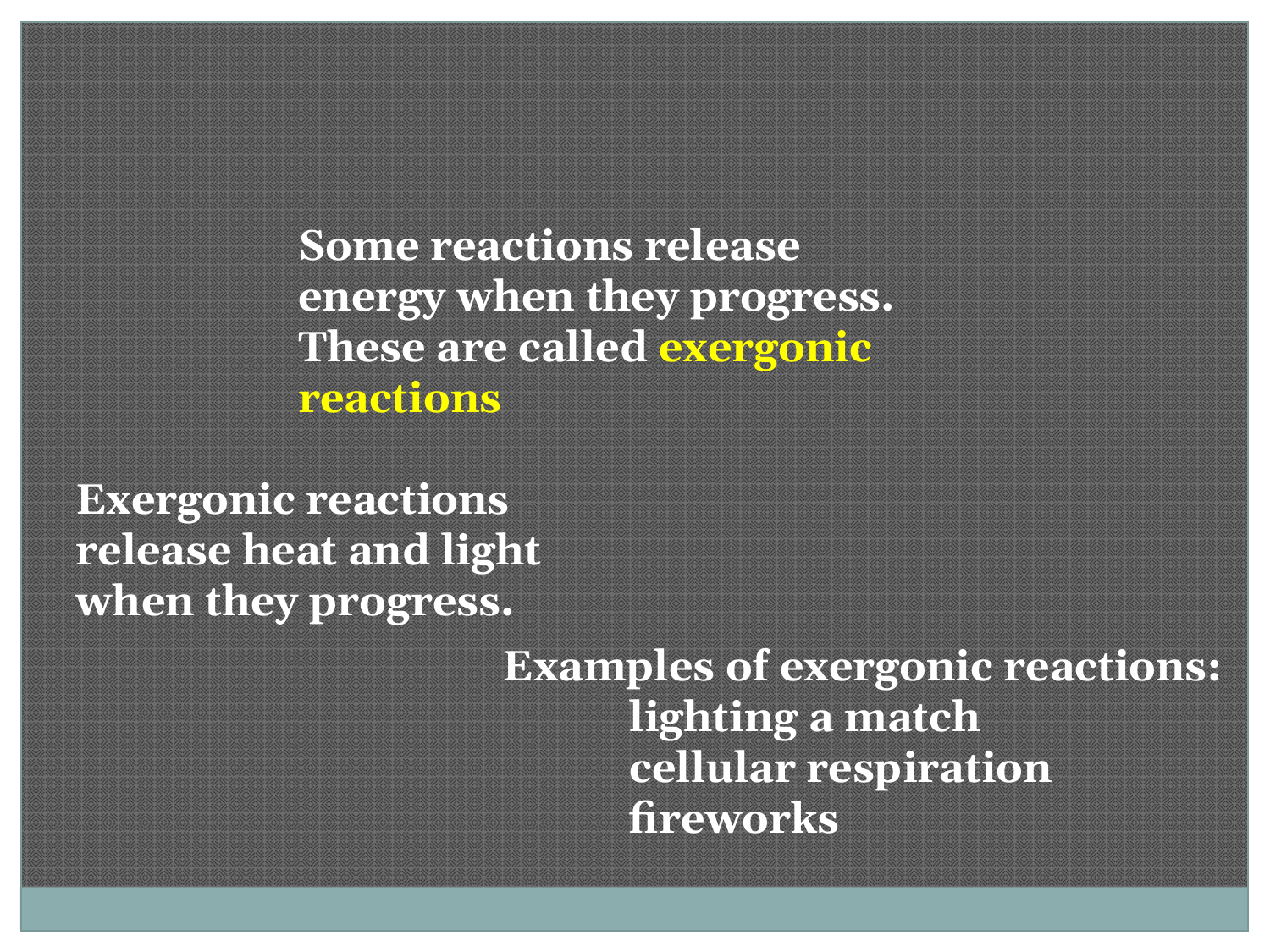

Some reactions release energy when they progress.  These are called exergonic reactions
Exergonic reactions release heat and light when they progress.
Examples of exergonic reactions:
	lighting a match
	cellular respiration
	fireworks